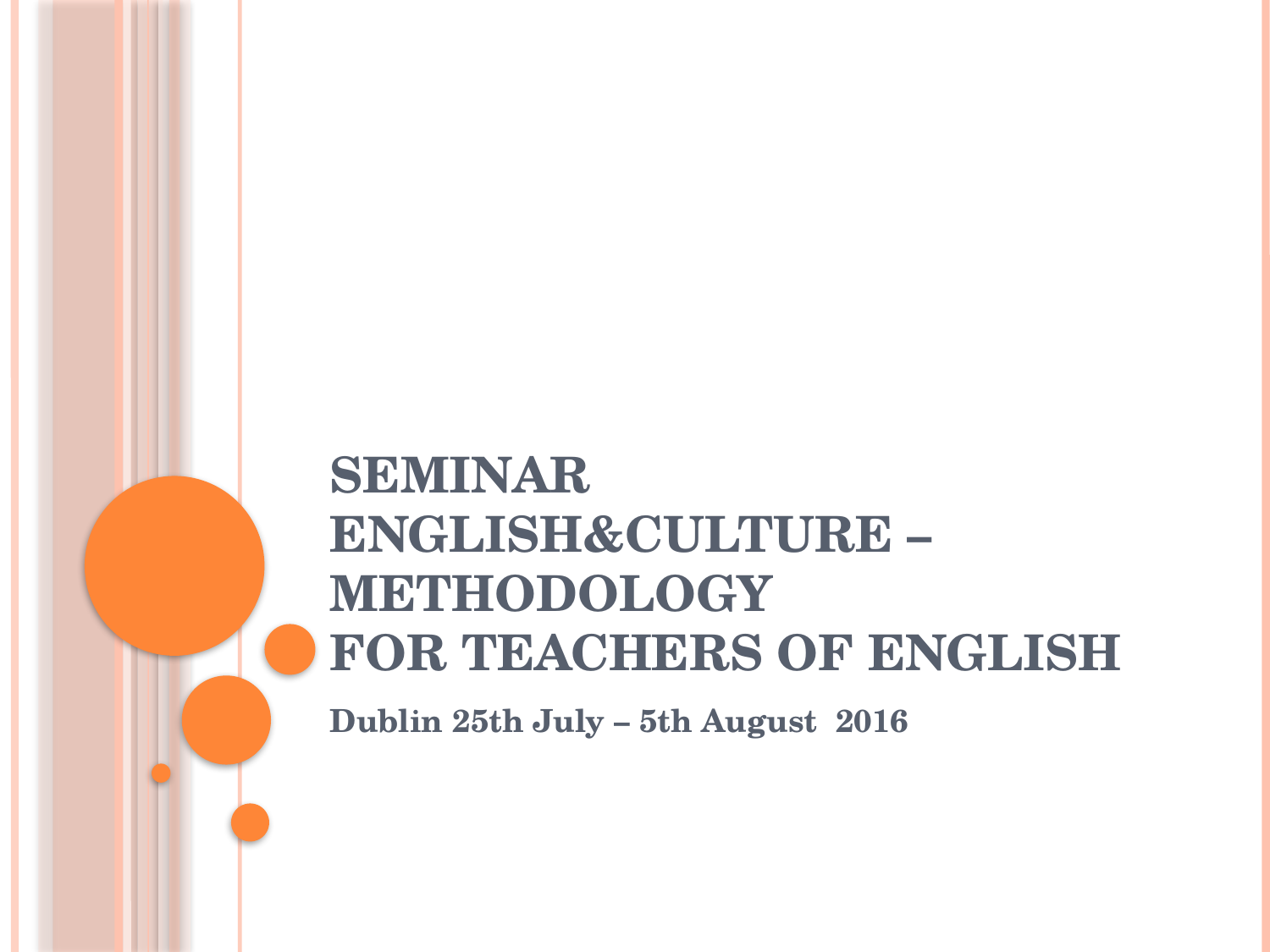

# Seminar English&culture – methodology for teachers of English
Dublin 25th July – 5th August  2016